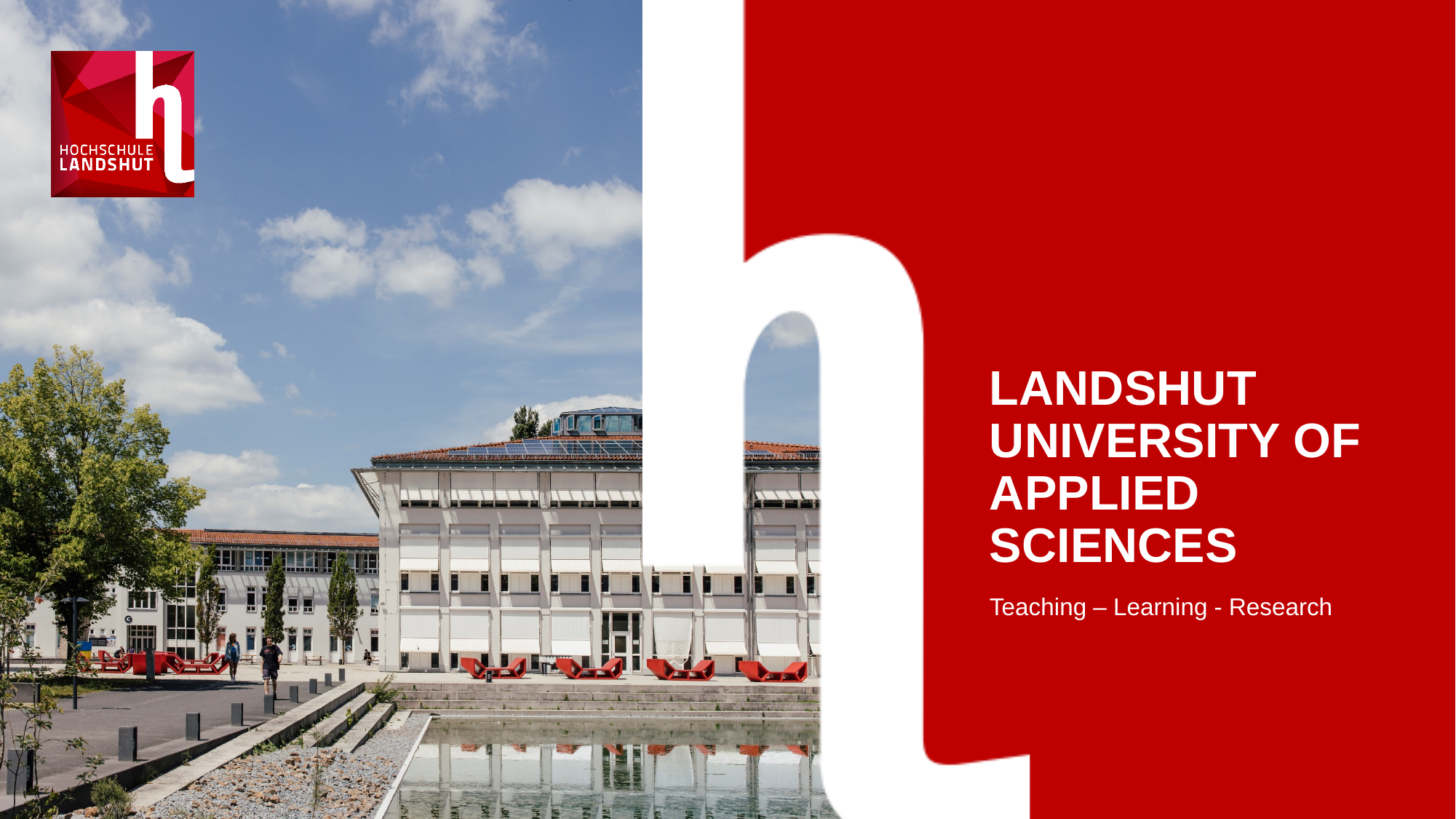

# Landshut University of Applied Sciences
Teaching – Learning - Research